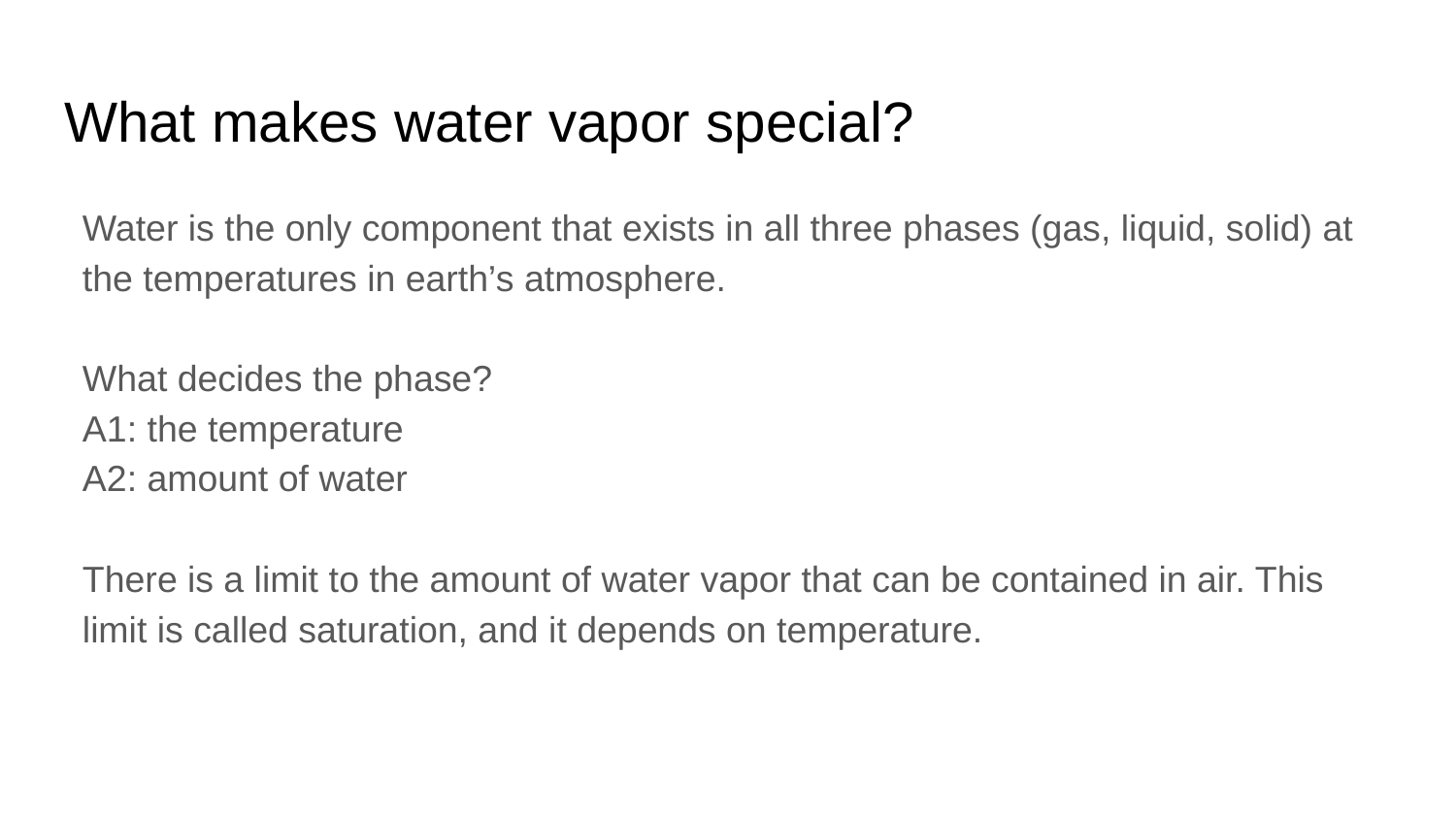

# What makes water vapor special?
Water is the only component that exists in all three phases (gas, liquid, solid) at the temperatures in earth’s atmosphere.

What decides the phase?
A1: the temperature
A2: amount of water

There is a limit to the amount of water vapor that can be contained in air. This limit is called saturation, and it depends on temperature.